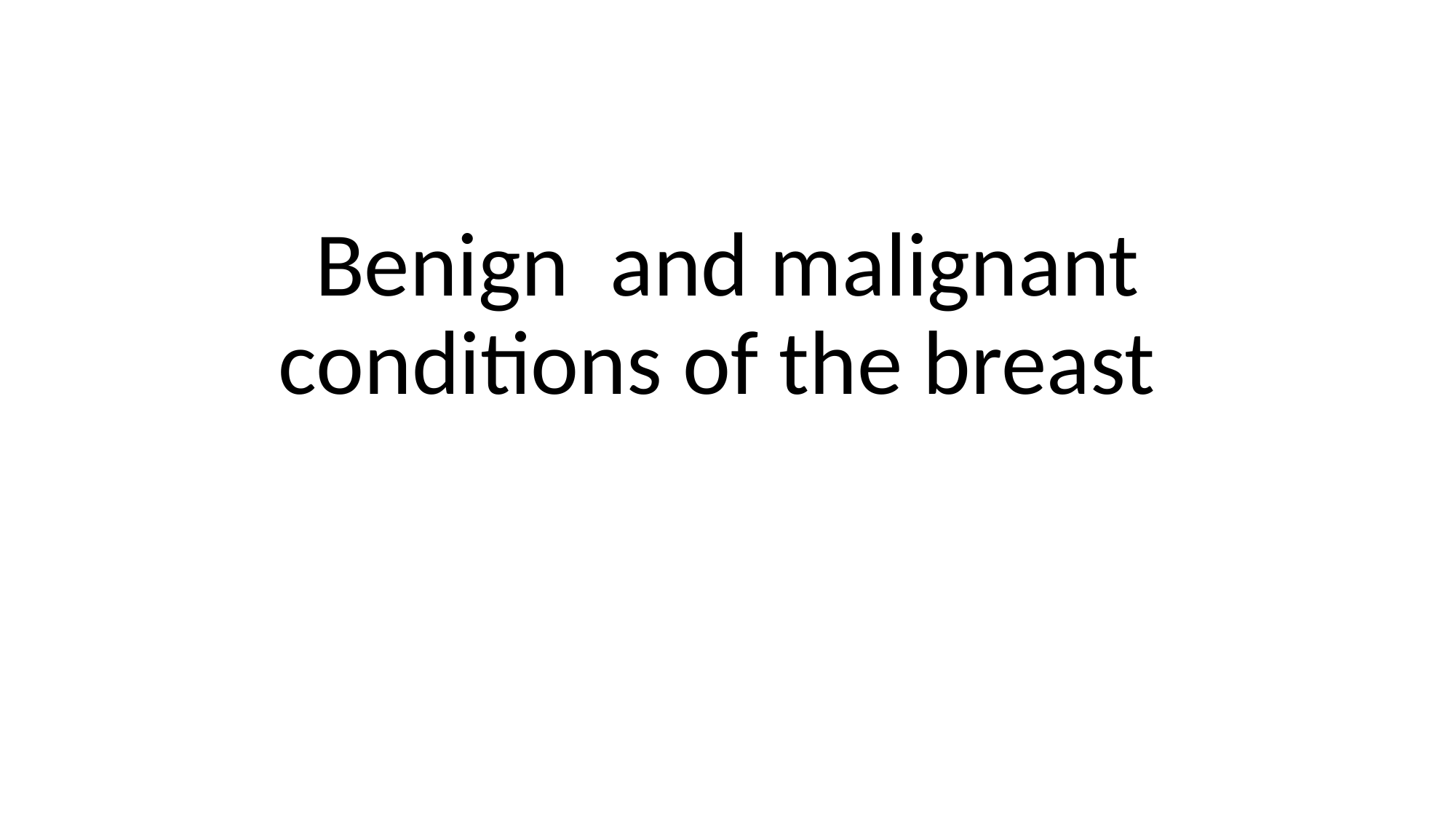

# Benign  and malignant conditions of the breast